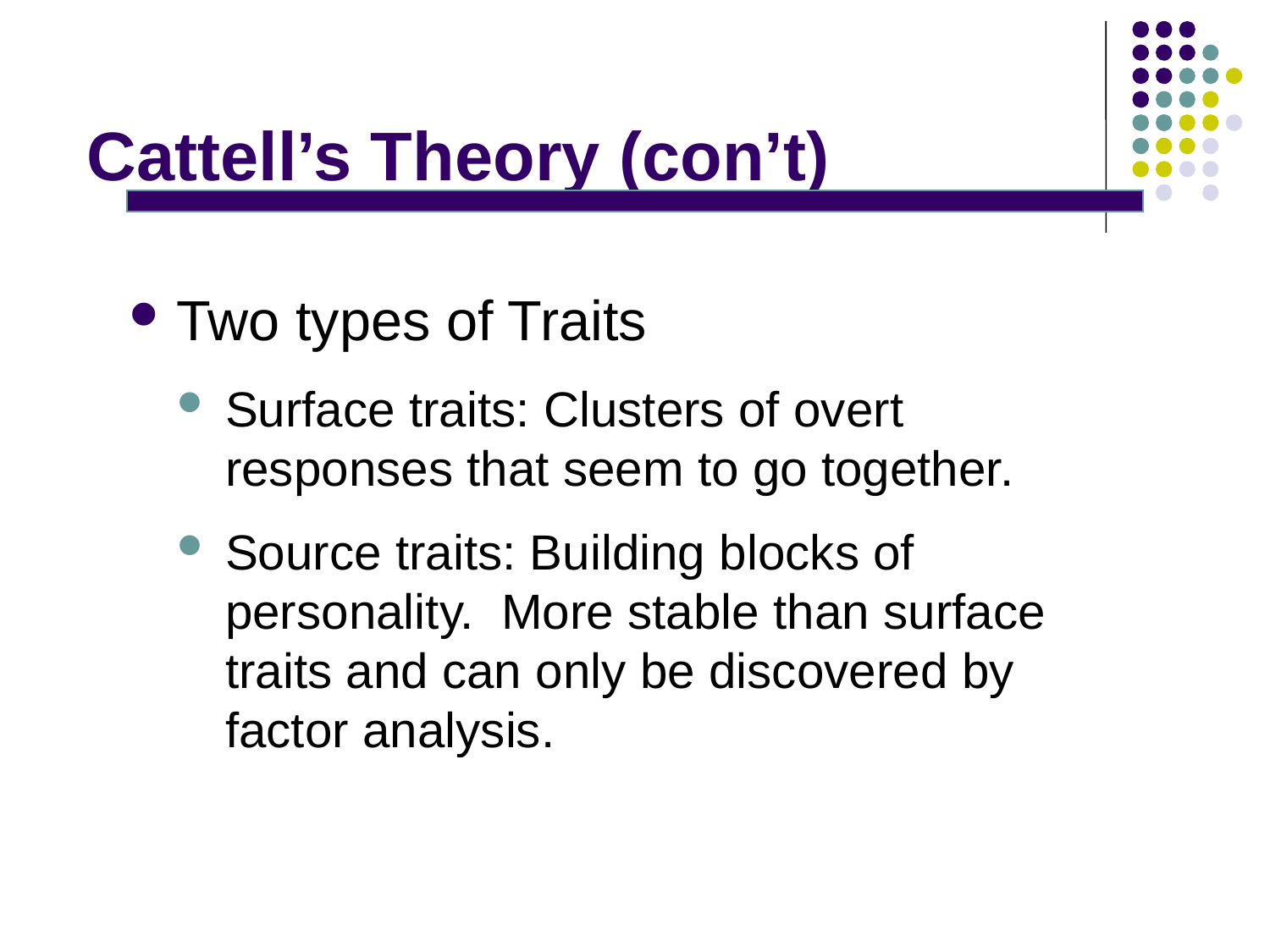

# Cattell’s Theory (con’t)

Two types of Traits
Surface traits: Clusters of overt responses that seem to go together.
Source traits: Building blocks of personality.  More stable than surface traits and can only be discovered by factor analysis.